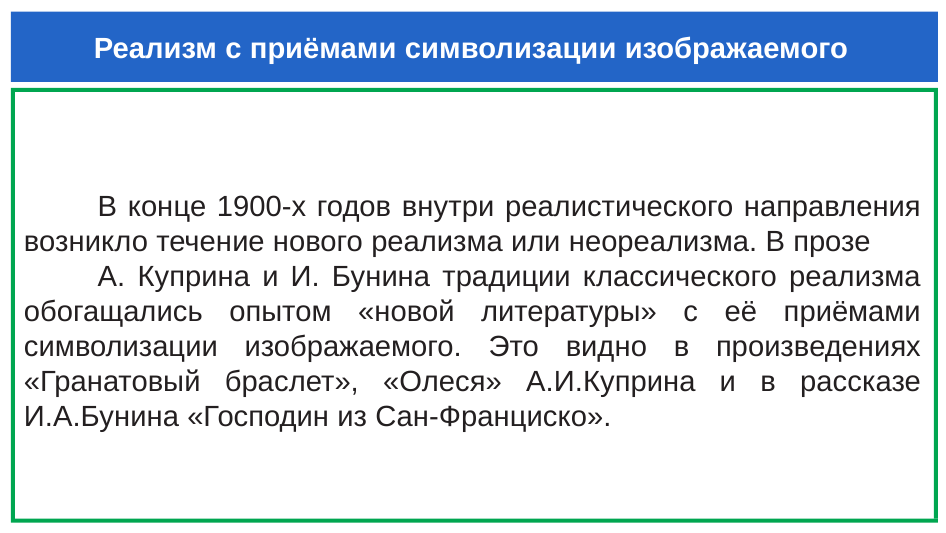

# Реализм с приёмами символизации изображаемого
В конце 1900-х годов внутри реалистического направления возникло течение нового реализма или неореализма. В прозе
А. Куприна и И. Бунина традиции классического реализма обогащались опытом «новой литературы» с её приёмами символизации изображаемого. Это видно в произведениях «Гранатовый браслет», «Олеся» А.И.Куприна и в рассказе И.А.Бунина «Господин из Сан-Франциско».